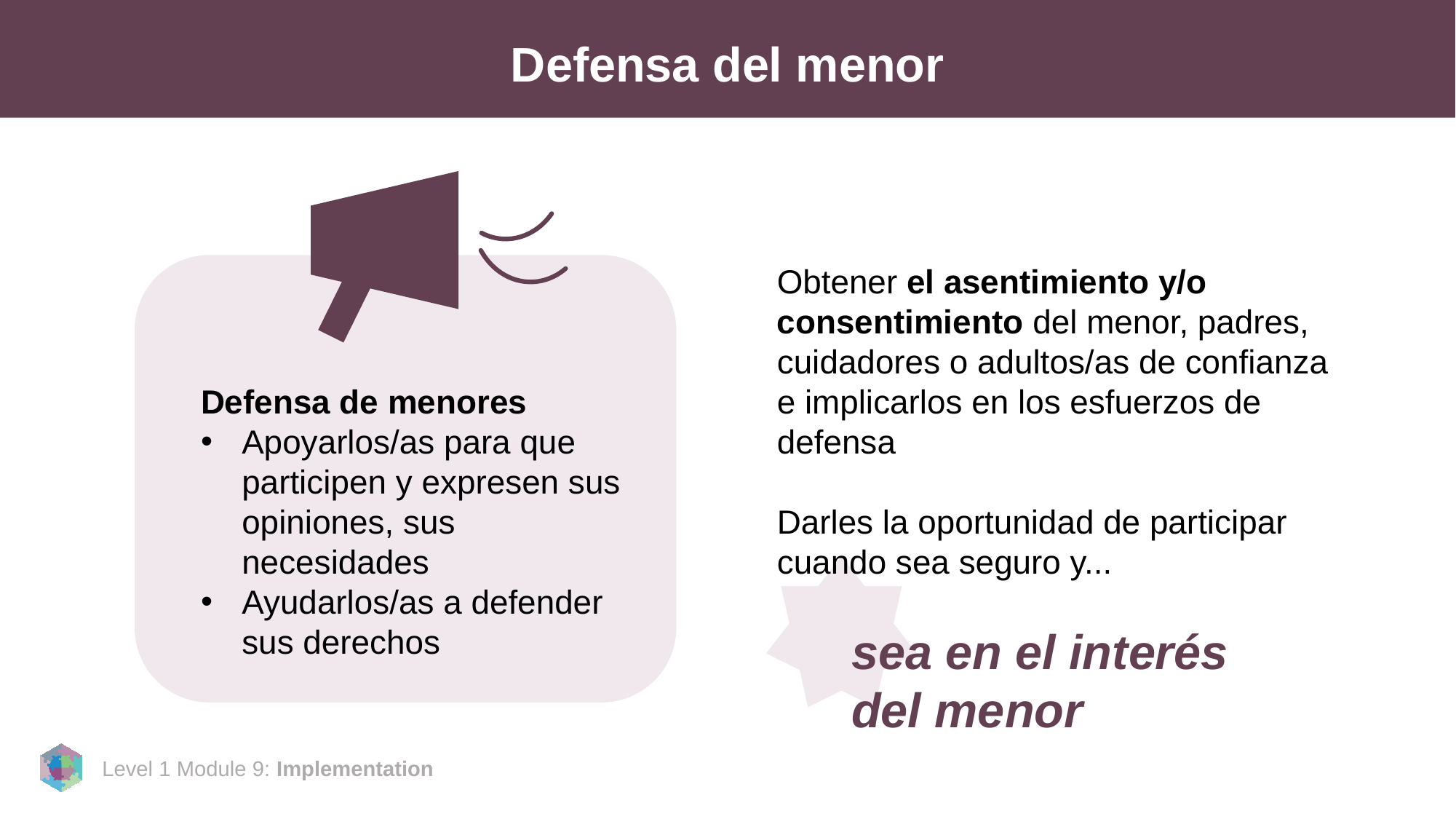

# Defensa del menor

Obtener el asentimiento y/o consentimiento del menor, padres, cuidadores o adultos/as de confianza e implicarlos en los esfuerzos de defensa

Darles la oportunidad de participar cuando sea seguro y...

sea en el interés
del menor
Defensa de menores
Apoyarlos/as para que participen y expresen sus opiniones, sus necesidades
Ayudarlos/as a defender sus derechos